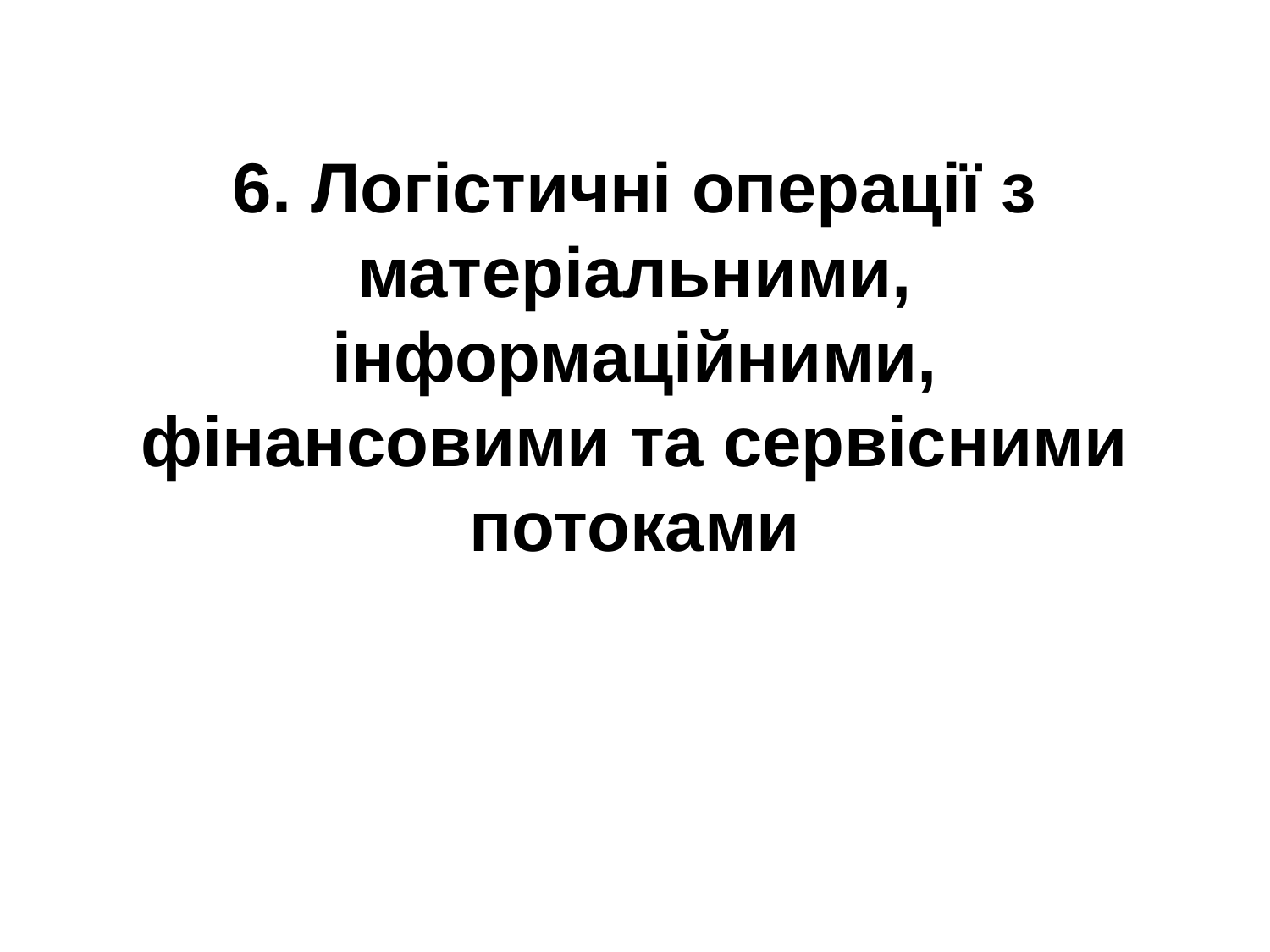

6. Логістичні операції з матеріальними, інформаційними, фінансовими та сервісними потоками